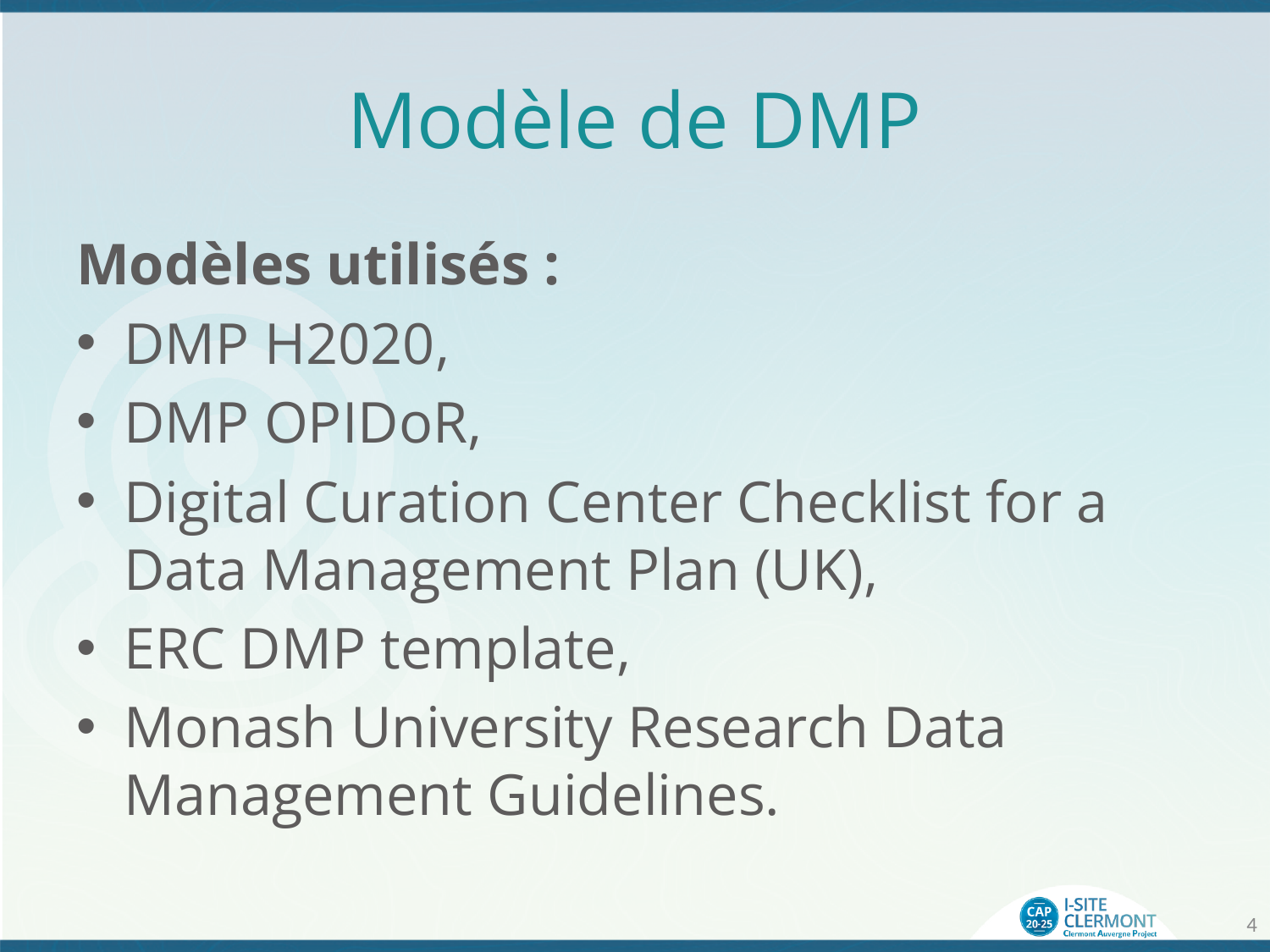

# Modèle de DMP

Modèles utilisés :
DMP H2020,
DMP OPIDoR,
Digital Curation Center Checklist for a Data Management Plan (UK),
ERC DMP template,
Monash University Research Data Management Guidelines.

4